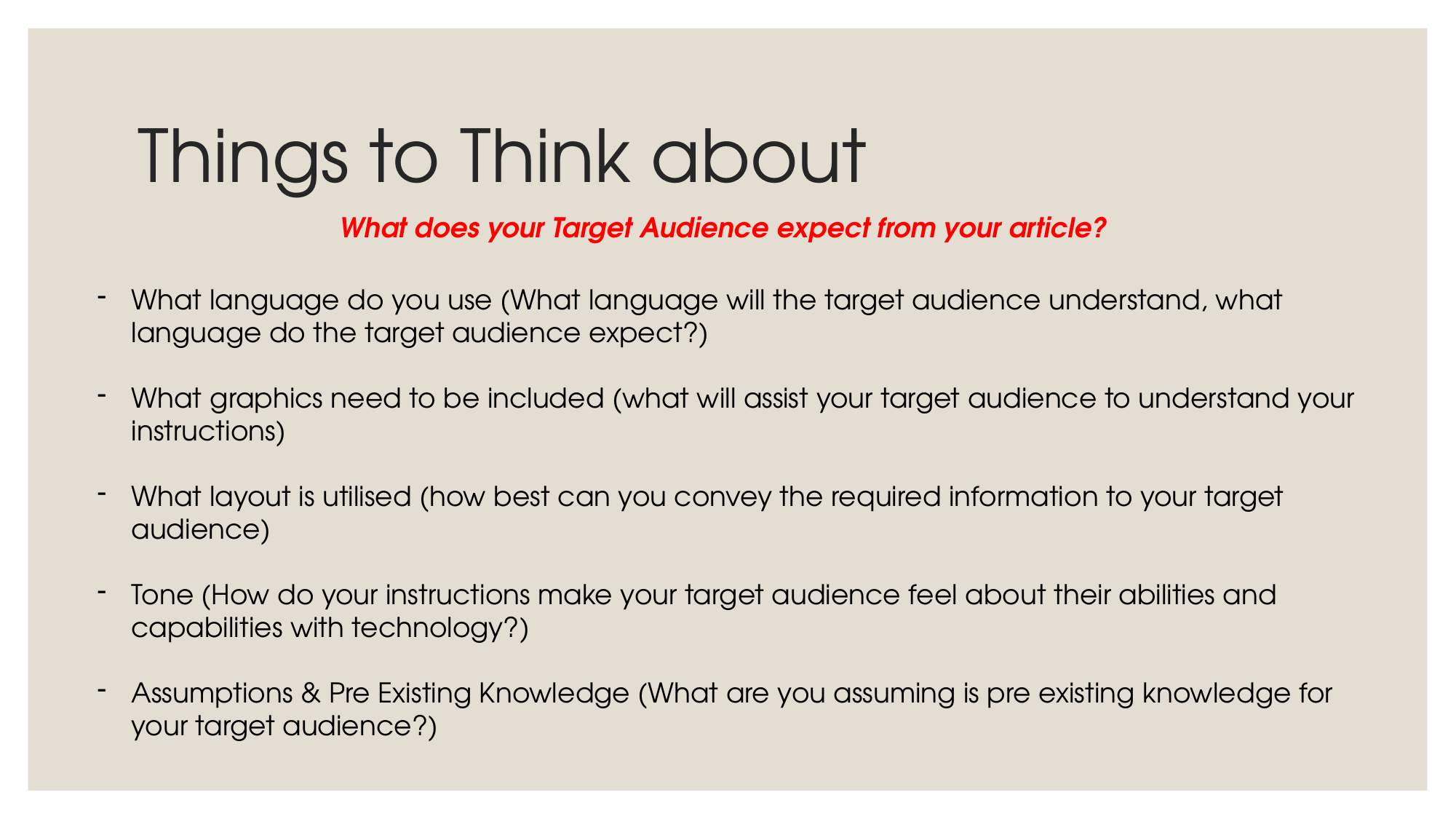

# Things to Think about
What does your Target Audience expect from your article?
What language do you use (What language will the target audience understand, what language do the target audience expect?)

What graphics need to be included (what will assist your target audience to understand your instructions)

What layout is utilised (how best can you convey the required information to your target audience)

Tone (How do your instructions make your target audience feel about their abilities and capabilities with technology?)

Assumptions & Pre Existing Knowledge (What are you assuming is pre existing knowledge for your target audience?)